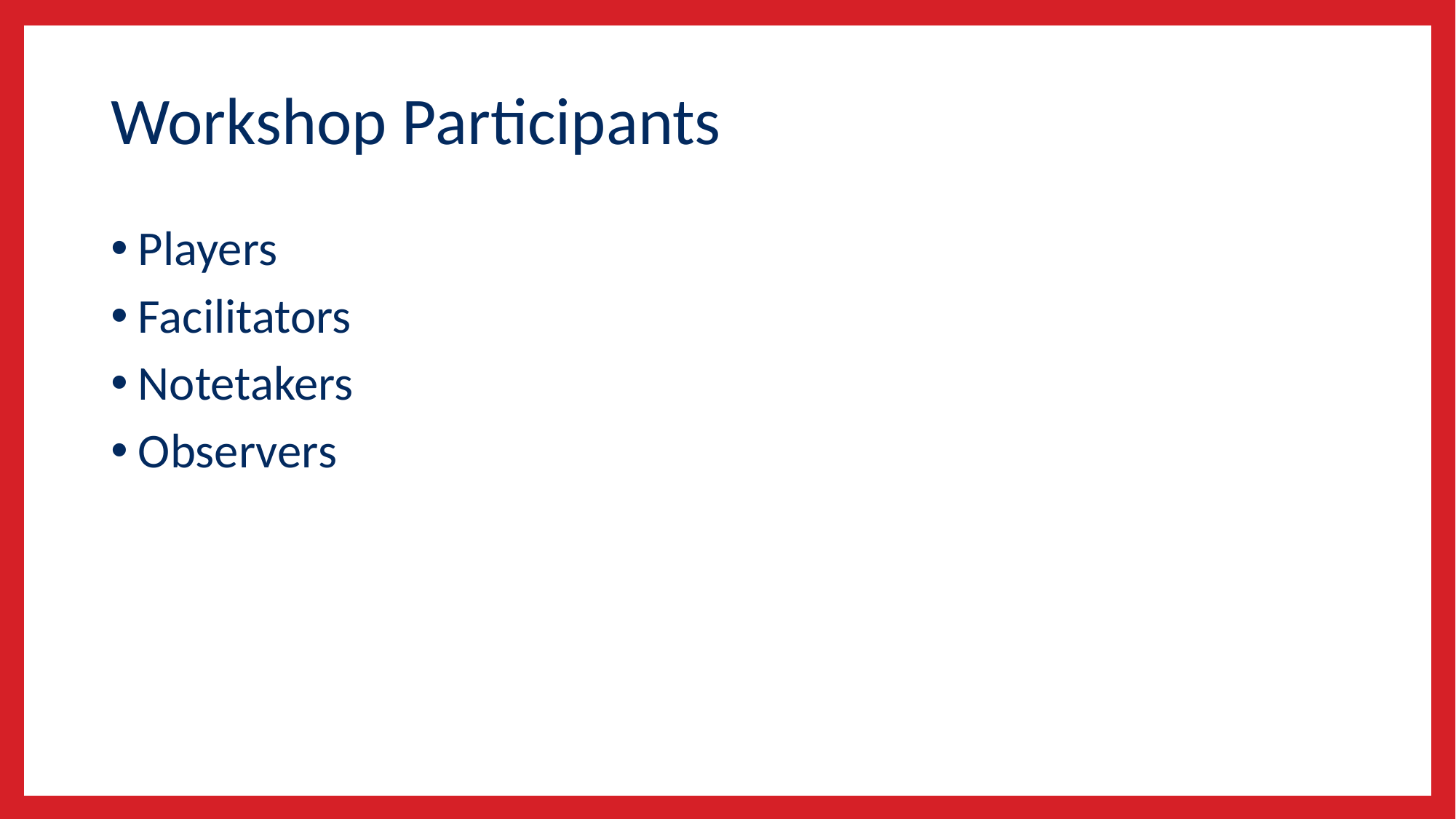

# Workshop Participants
Players
Facilitators
Notetakers
Observers